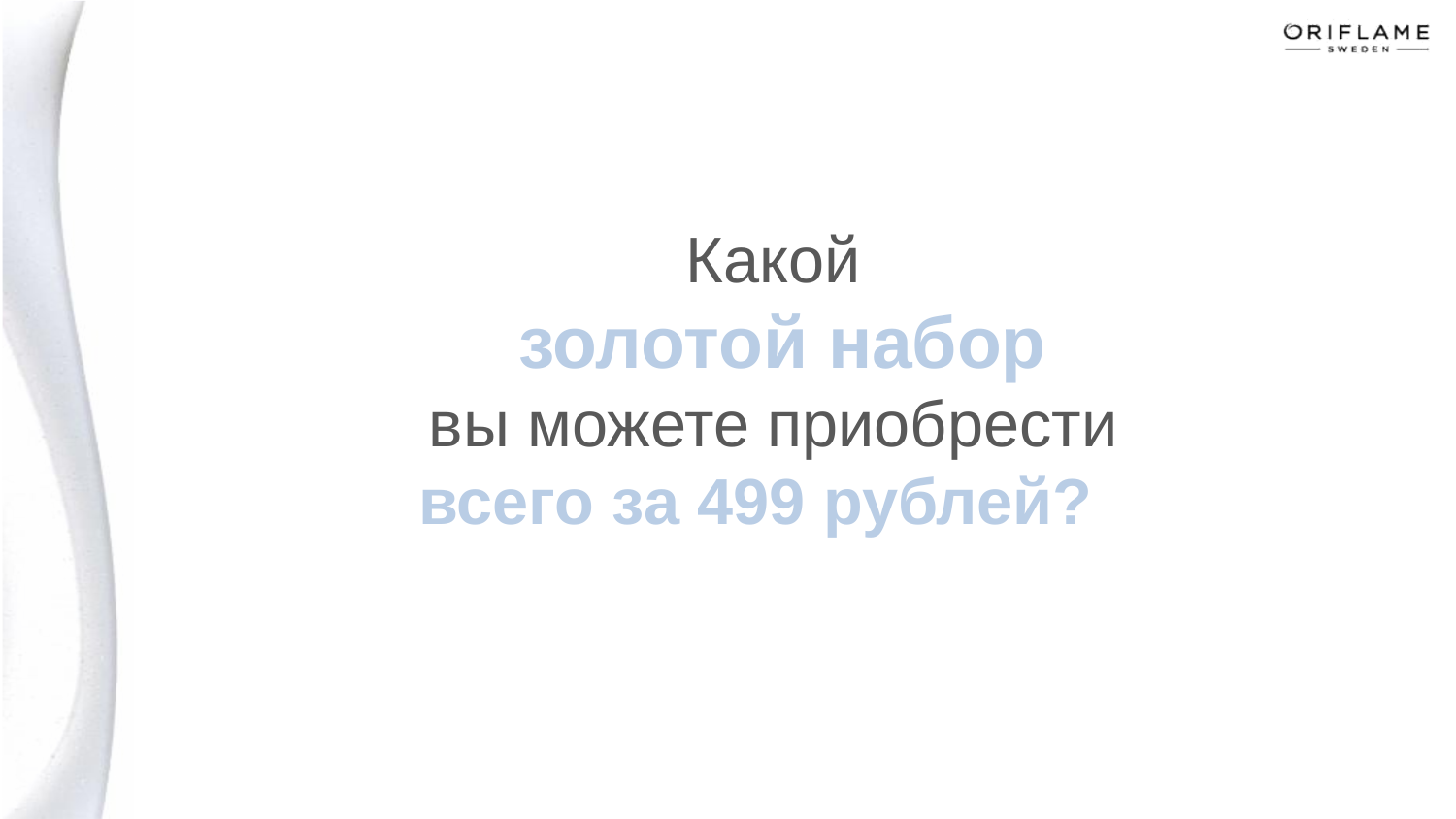

# Какой золотой набор вы можете приобрести всего за 499 рублей?